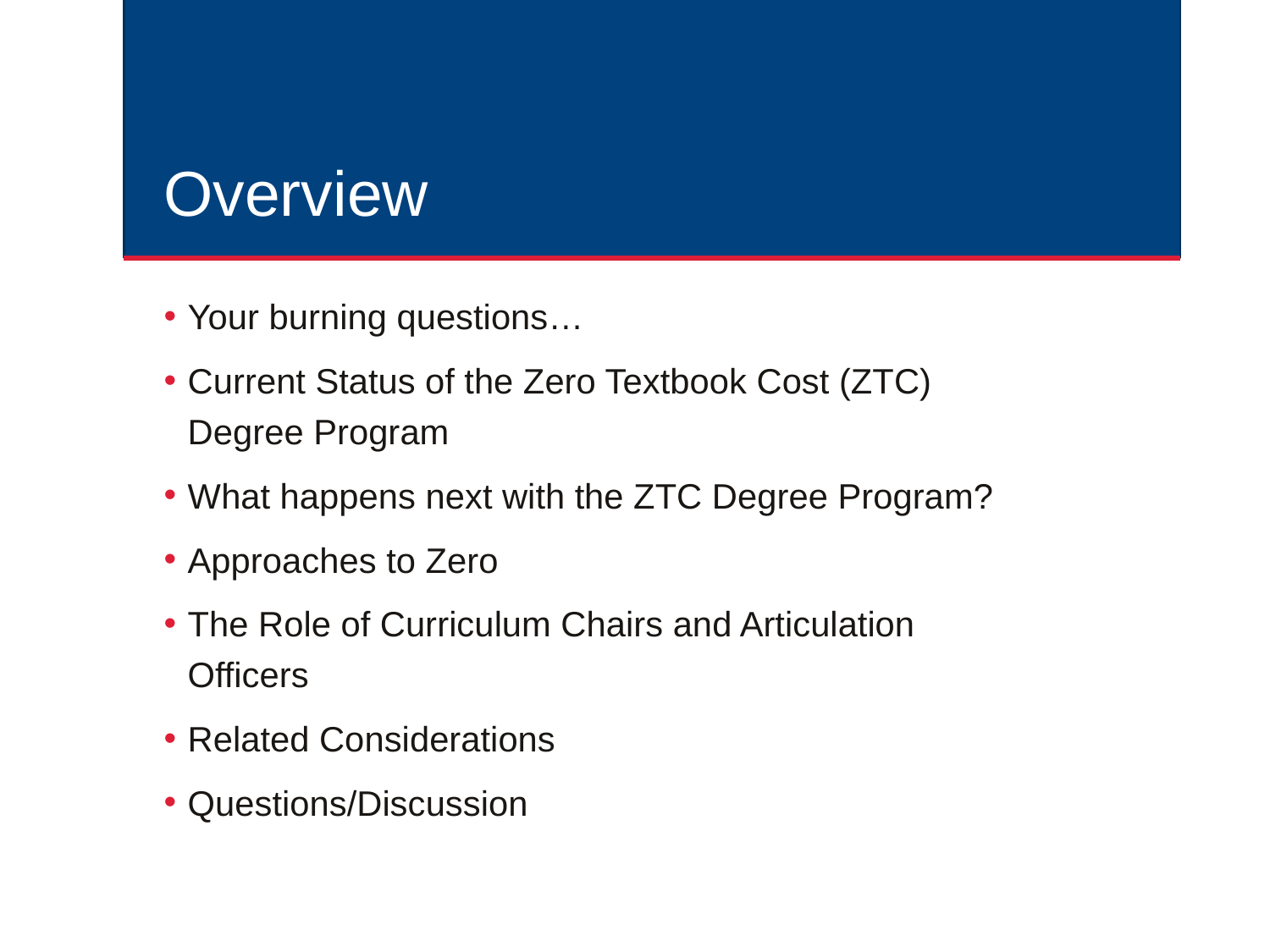

# Overview
Your burning questions…
Current Status of the Zero Textbook Cost (ZTC) Degree Program
What happens next with the ZTC Degree Program?
Approaches to Zero
The Role of Curriculum Chairs and Articulation Officers
Related Considerations
Questions/Discussion